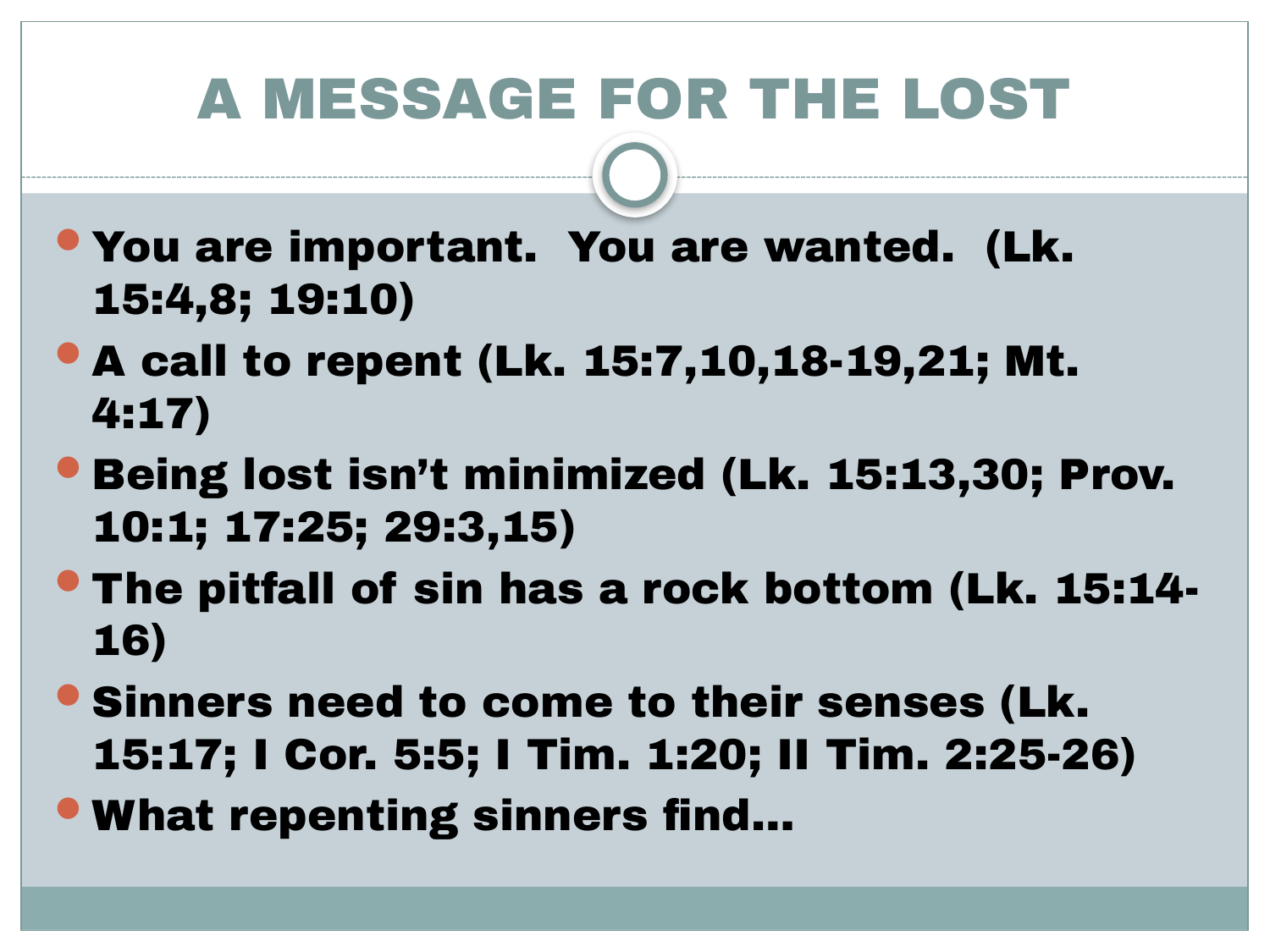

# A MESSAGE FOR THE LOST
You are important.  You are wanted.  (Lk. 15:4,8; 19:10)
A call to repent (Lk. 15:7,10,18-19,21; Mt. 4:17)
Being lost isn’t minimized (Lk. 15:13,30; Prov. 10:1; 17:25; 29:3,15)
The pitfall of sin has a rock bottom (Lk. 15:14-16)
Sinners need to come to their senses (Lk. 15:17; I Cor. 5:5; I Tim. 1:20; II Tim. 2:25-26)
What repenting sinners find…